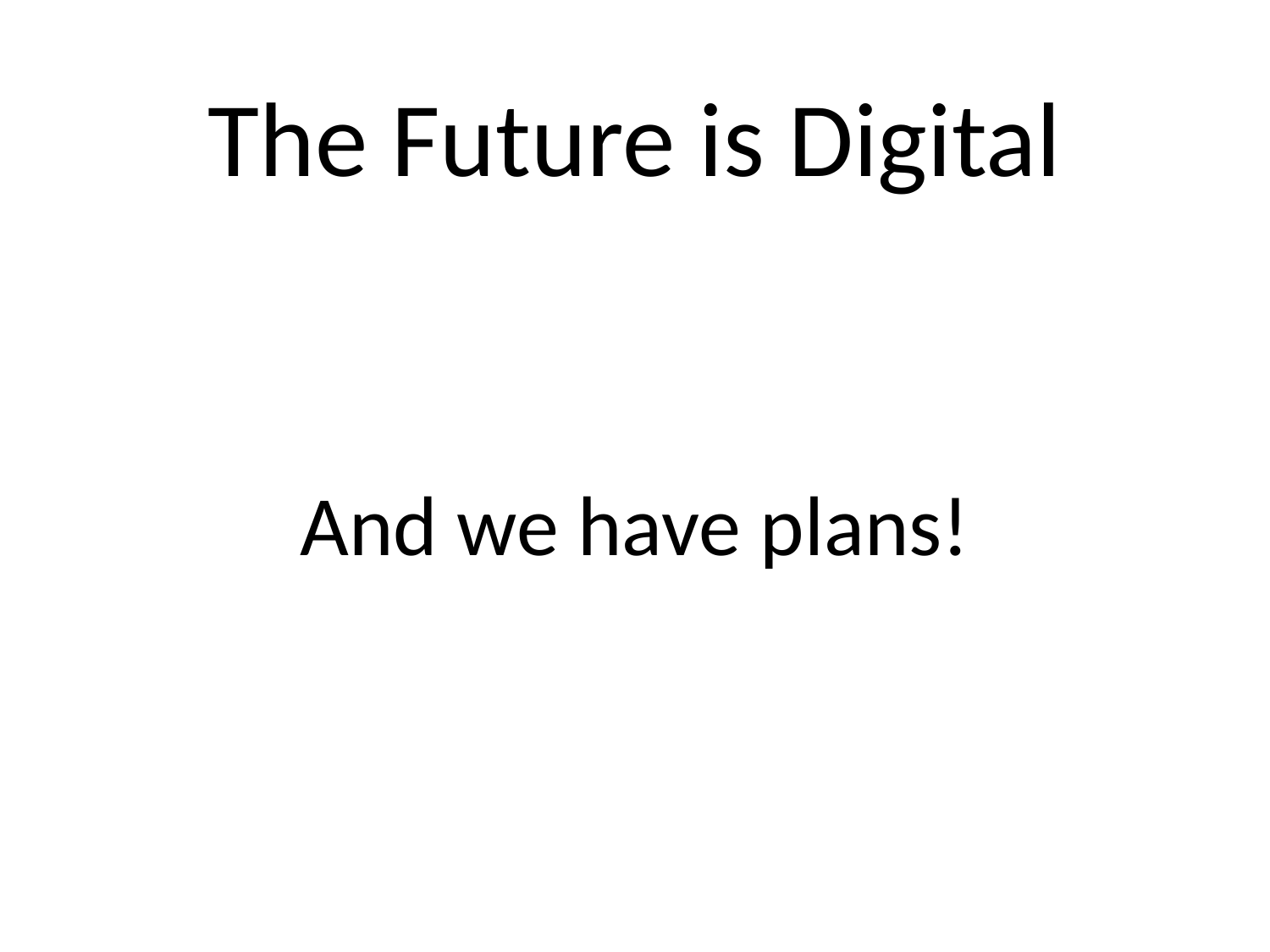

# The Future is Digital
And we have plans!